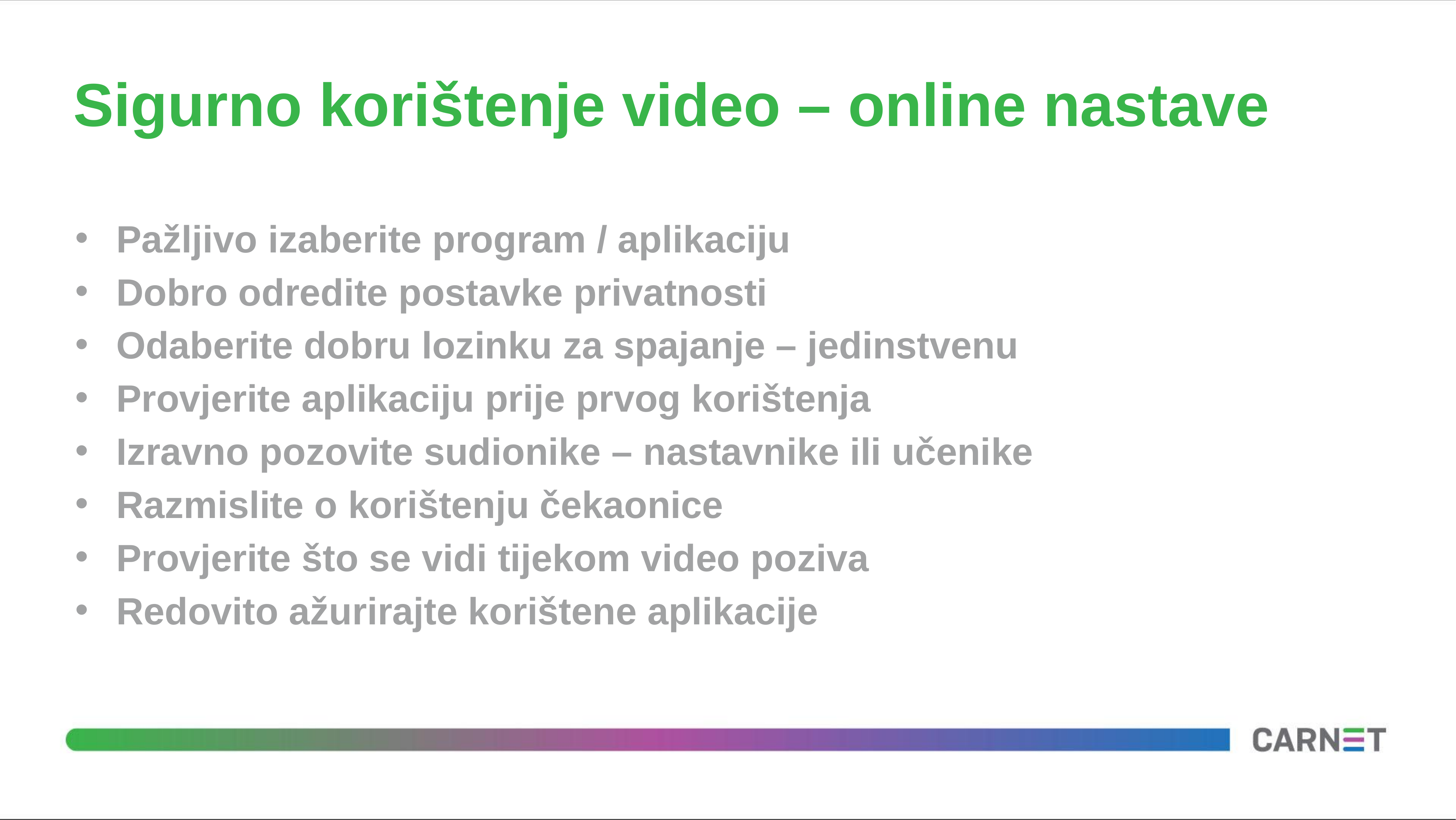

# Sigurno korištenje video – online nastave
Pažljivo izaberite program / aplikaciju
Dobro odredite postavke privatnosti
Odaberite dobru lozinku za spajanje – jedinstvenu
Provjerite aplikaciju prije prvog korištenja
Izravno pozovite sudionike – nastavnike ili učenike
Razmislite o korištenju čekaonice
Provjerite što se vidi tijekom video poziva
Redovito ažurirajte korištene aplikacije